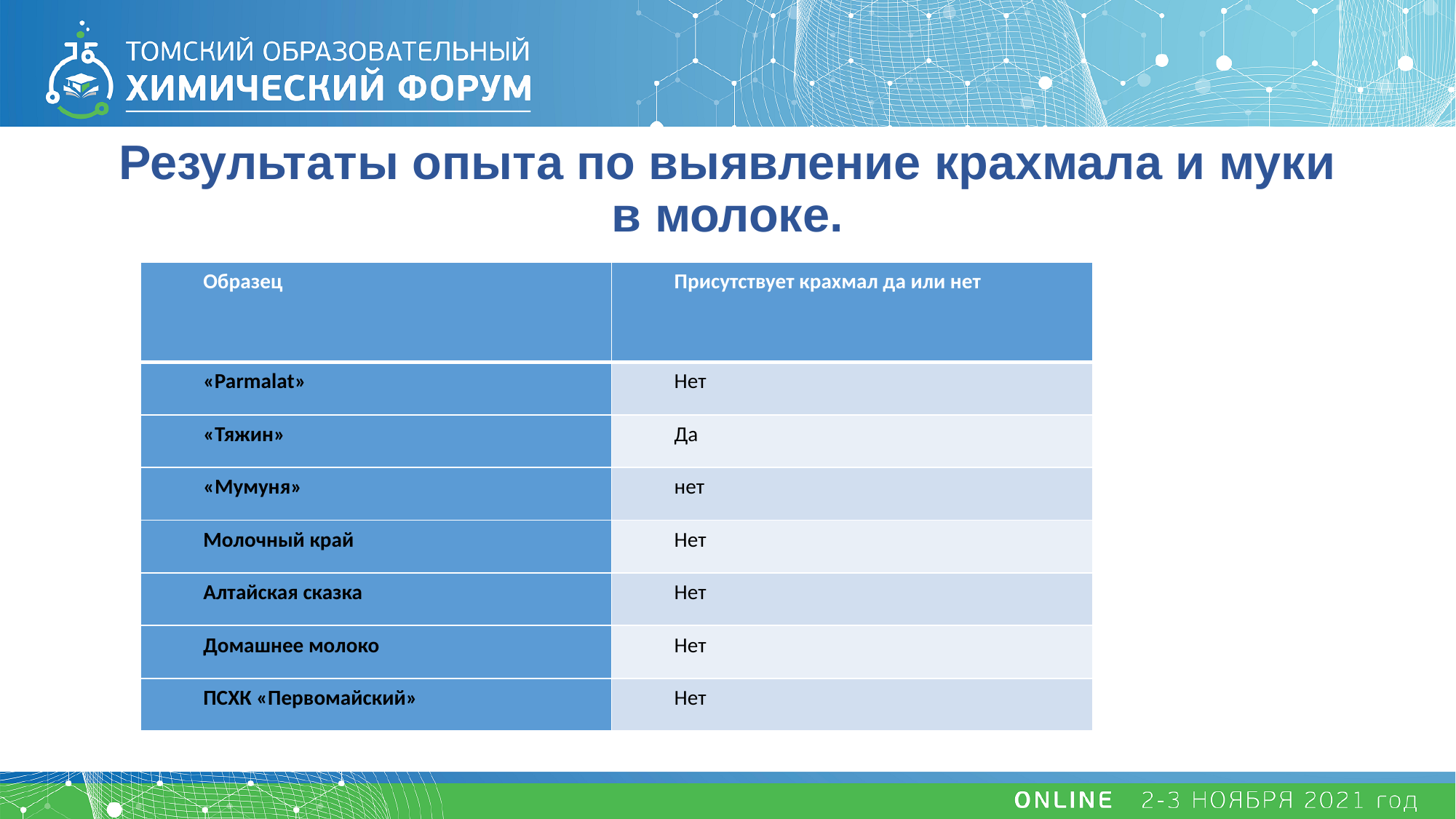

# Результаты опыта по выявление крахмала и муки в молоке.
| Образец | Присутствует крахмал да или нет |
| --- | --- |
| «Parmalat» | Нет |
| «Тяжин» | Да |
| «Мумуня» | нет |
| Молочный край | Нет |
| Алтайская сказка | Нет |
| Домашнее молоко | Нет |
| ПСХК «Первомайский» | Нет |